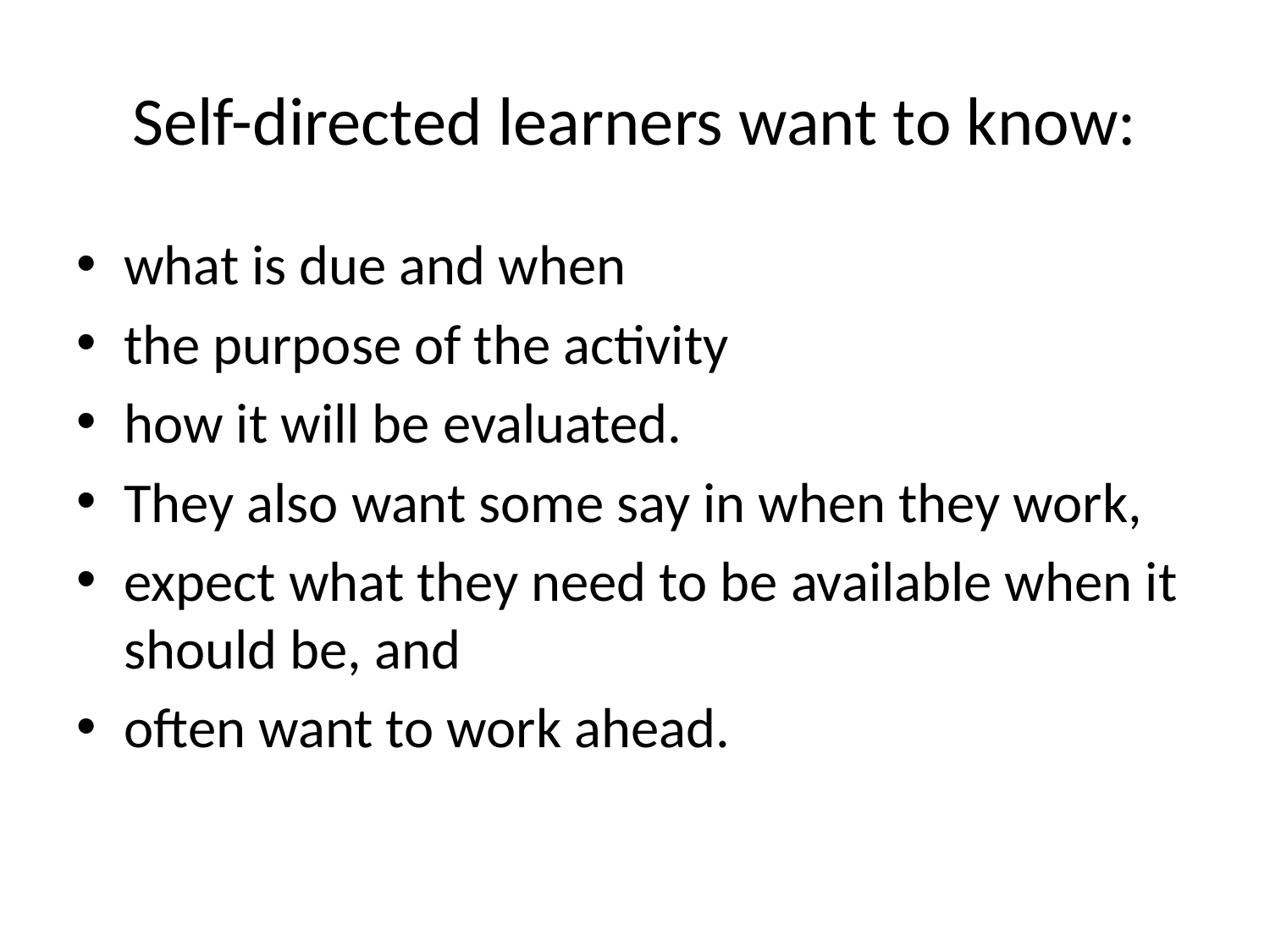

# Self-directed learners want to know:
what is due and when
the purpose of the activity
how it will be evaluated.
They also want some say in when they work,
expect what they need to be available when it should be, and
often want to work ahead.